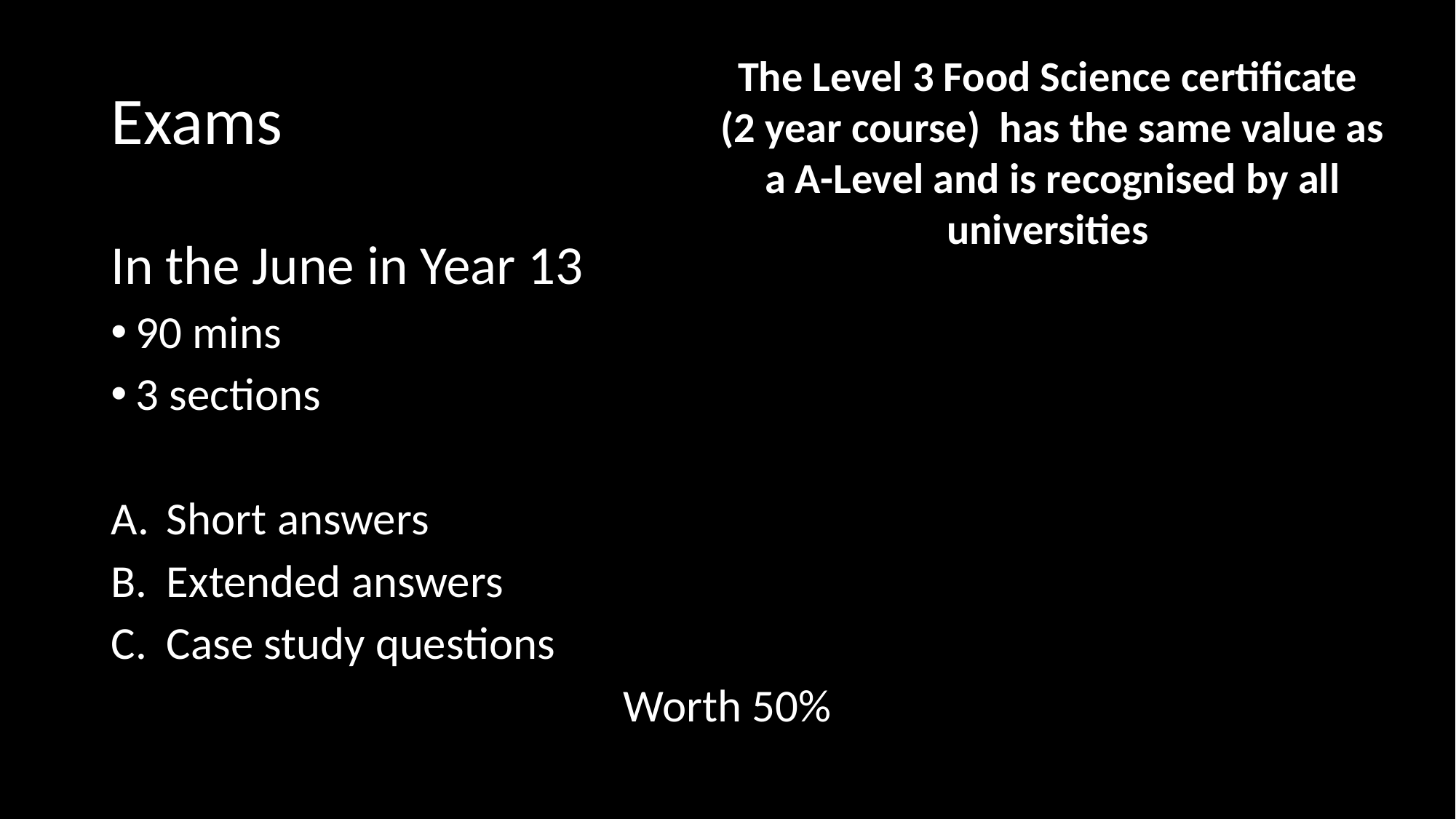

# Exams
The Level 3 Food Science certificate
(2 year course)  has the same value as a A-Level and is recognised by all universities

In the June in Year 13
90 mins
3 sections

Short answers
Extended answers
Case study questions
Worth 50%